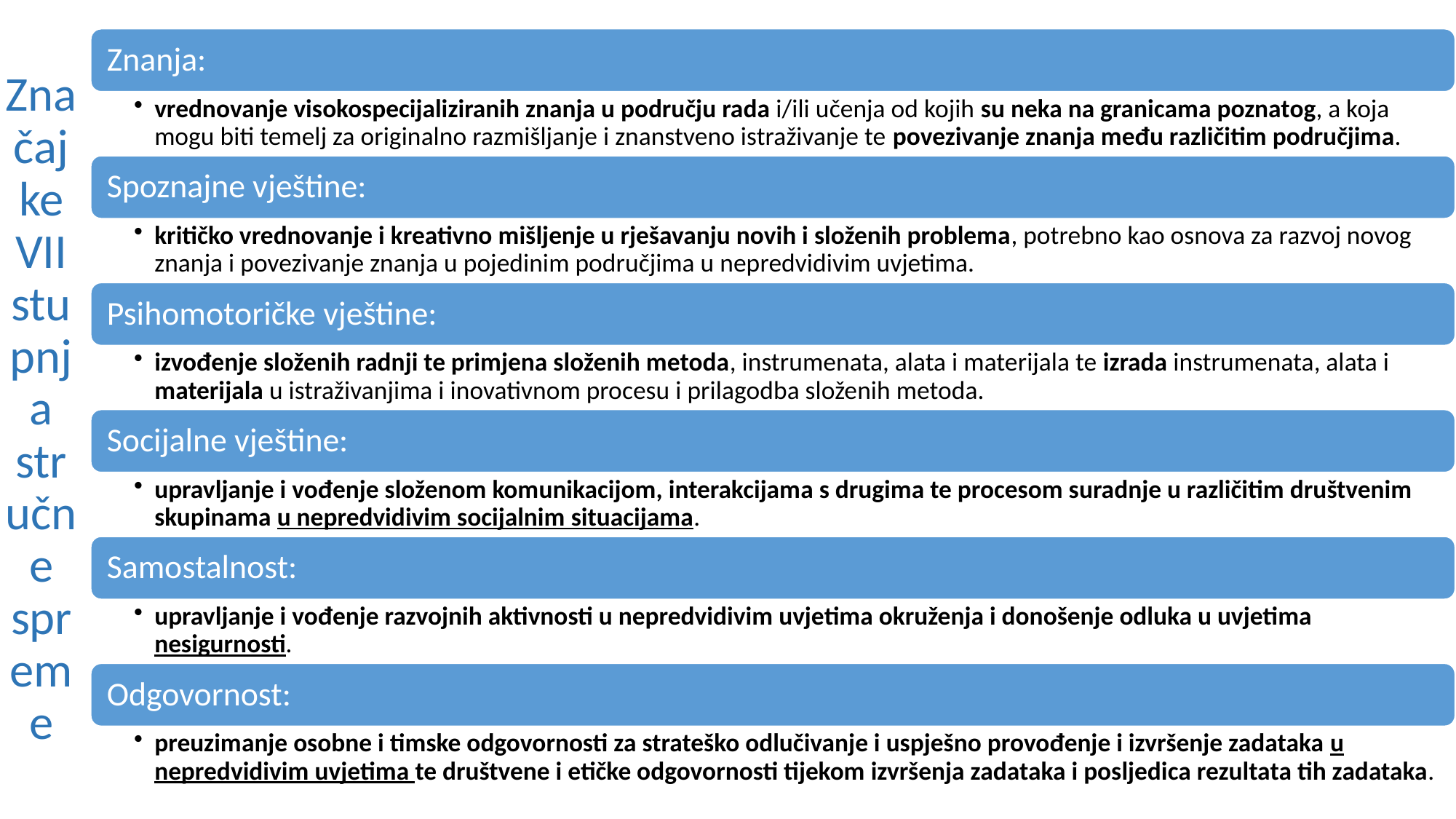

Znanja:
vrednovanje visokospecijaliziranih znanja u području rada i/ili učenja od kojih su neka na granicama poznatog, a koja mogu biti temelj za originalno razmišljanje i znanstveno istraživanje te povezivanje znanja među različitim područjima.
Spoznajne vještine:
kritičko vrednovanje i kreativno mišljenje u rješavanju novih i složenih problema, potrebno kao osnova za razvoj novog znanja i povezivanje znanja u pojedinim područjima u nepredvidivim uvjetima.
Psihomotoričke vještine:
izvođenje složenih radnji te primjena složenih metoda, instrumenata, alata i materijala te izrada instrumenata, alata i materijala u istraživanjima i inovativnom procesu i prilagodba složenih metoda.
Socijalne vještine:
upravljanje i vođenje složenom komunikacijom, interakcijama s drugima te procesom suradnje u različitim društvenim skupinama u nepredvidivim socijalnim situacijama.
Samostalnost:
upravljanje i vođenje razvojnih aktivnosti u nepredvidivim uvjetima okruženja i donošenje odluka u uvjetima nesigurnosti.
Odgovornost:
preuzimanje osobne i timske odgovornosti za strateško odlučivanje i uspješno provođenje i izvršenje zadataka u nepredvidivim uvjetima te društvene i etičke odgovornosti tijekom izvršenja zadataka i posljedica rezultata tih zadataka.
# Značajke VII stupnja stručne spreme